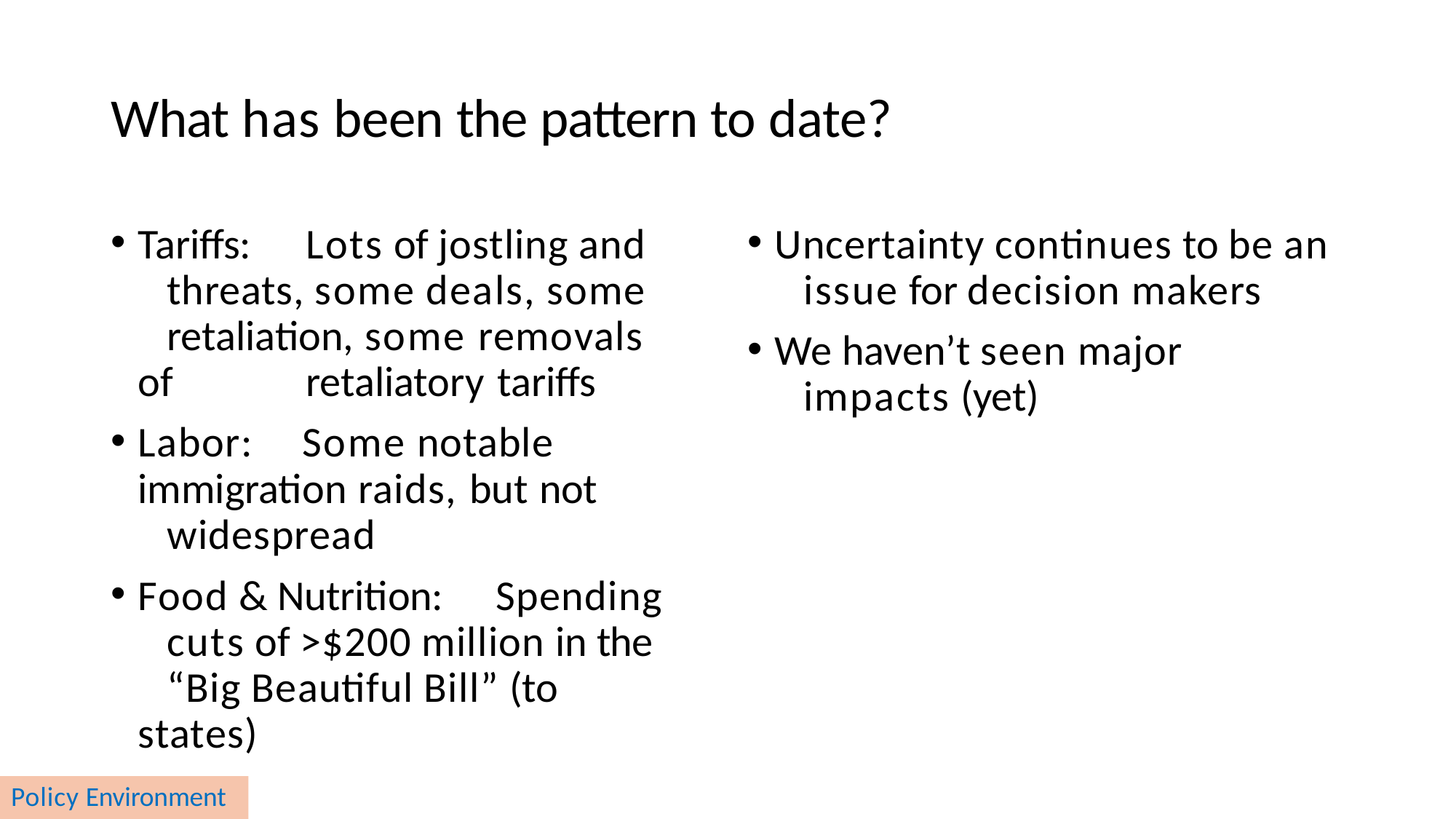

# What has been the pattern to date?
Tariffs:	Lots of jostling and 	threats, some deals, some 	retaliation, some removals of 	retaliatory tariffs
Labor:	Some notable 	immigration raids, but not 	widespread
Food & Nutrition:	Spending 	cuts of >$200 million in the 	“Big Beautiful Bill” (to states)
Uncertainty continues to be an 	issue for decision makers
We haven’t seen major 	impacts (yet)

Policy Environment